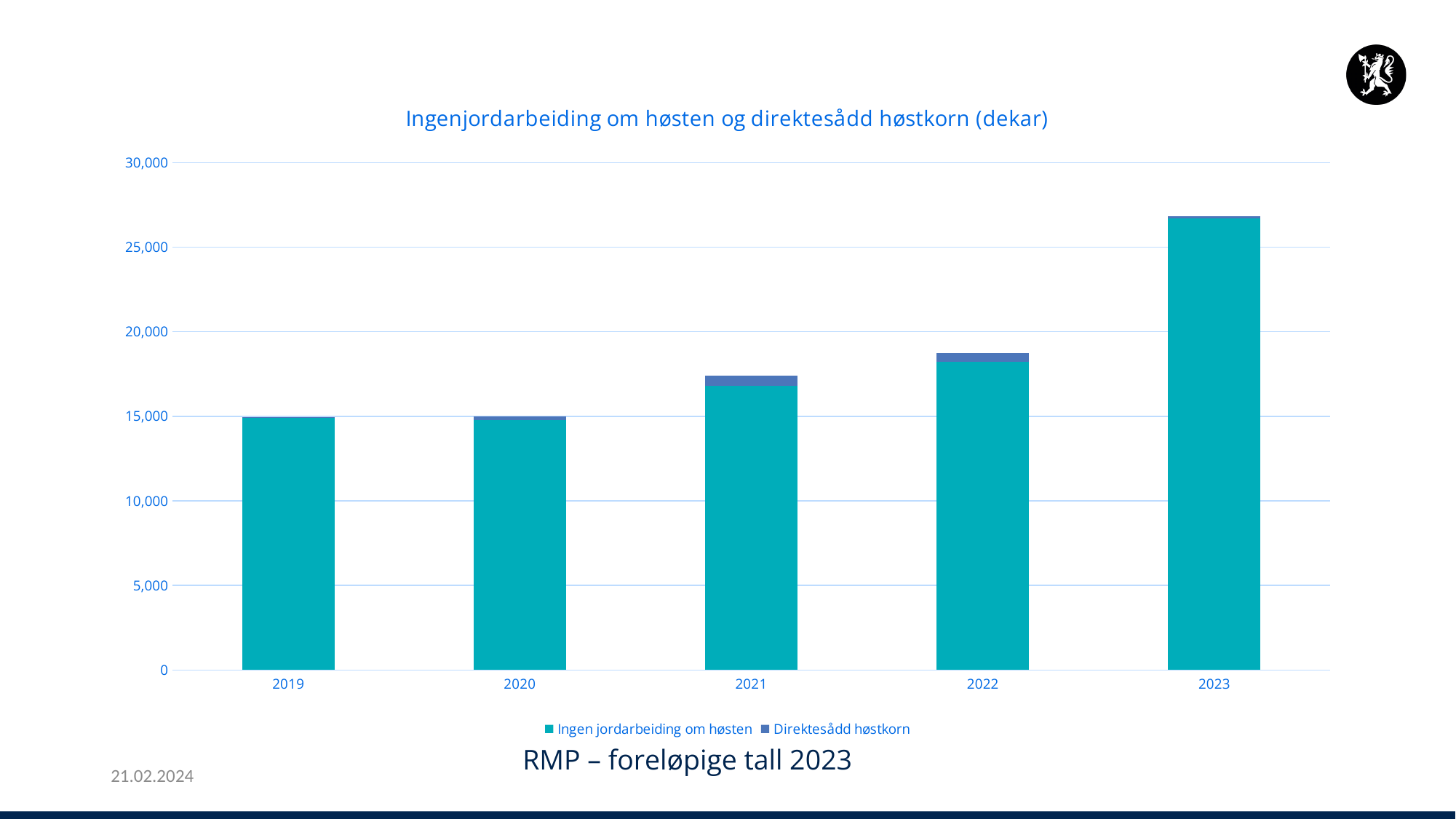

### Chart: Ingenjordarbeiding om høsten og direktesådd høstkorn (dekar)

| Category | Ingen jordarbeiding om høsten | Direktesådd høstkorn |
|---|---|---|
| 2019 | 14915.0 | 46.0 |
| 2020 | 14767.0 | 224.0 |
| 2021 | 16805.0 | 586.0 |
| 2022 | 18220.0 | 522.0 |
| 2023 | 26719.0 | 127.0 |
RMP – foreløpige tall 2023
21.02.2024